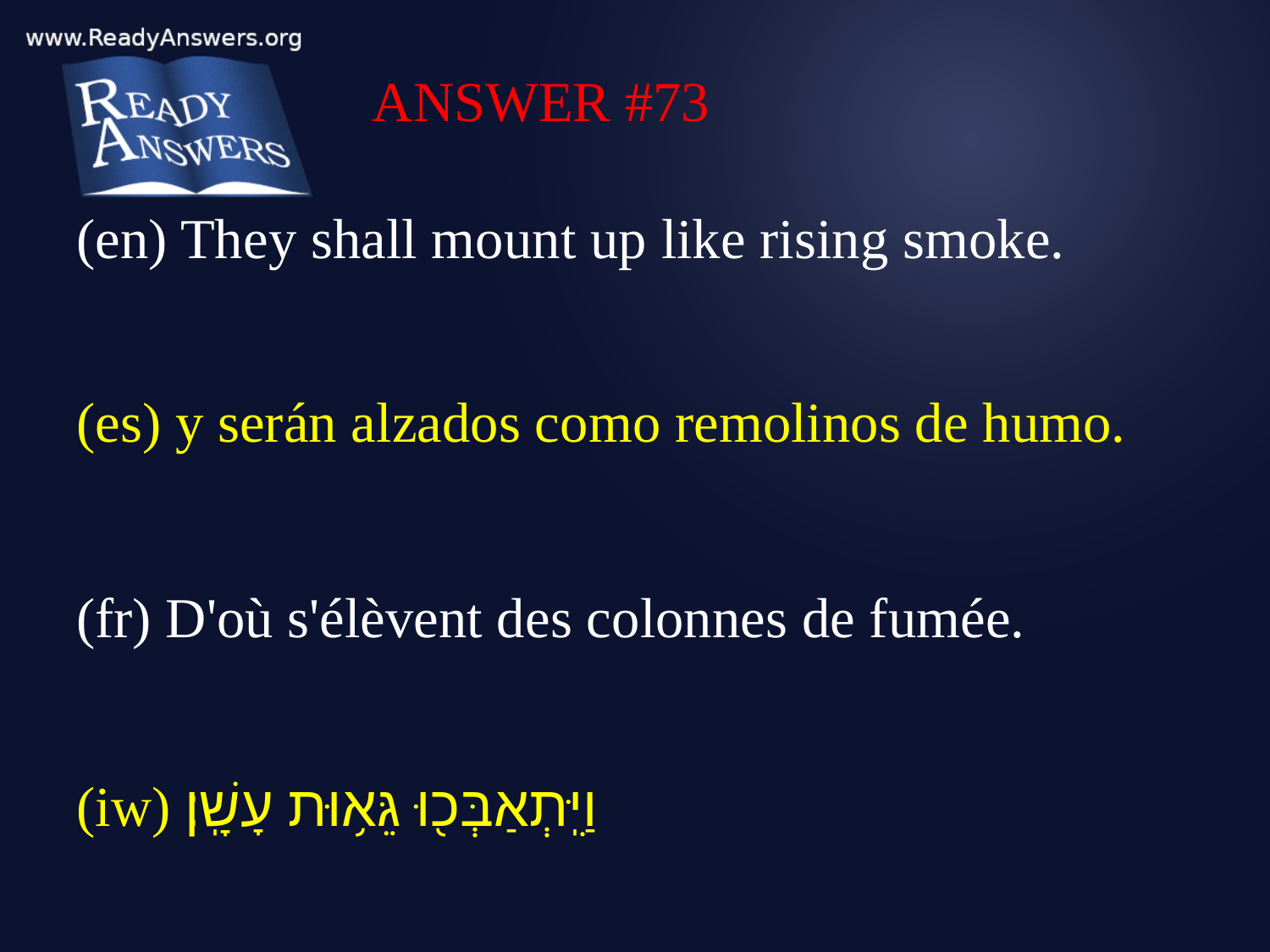

ANSWER #73
(en) They shall mount up like rising smoke.
(es) y serán alzados como remolinos de humo.
(fr) D'où s'élèvent des colonnes de fumée.
(iw) וַיִּֽתְאַבְּכ֖וּ גֵּא֥וּת עָשָֽׁן׃